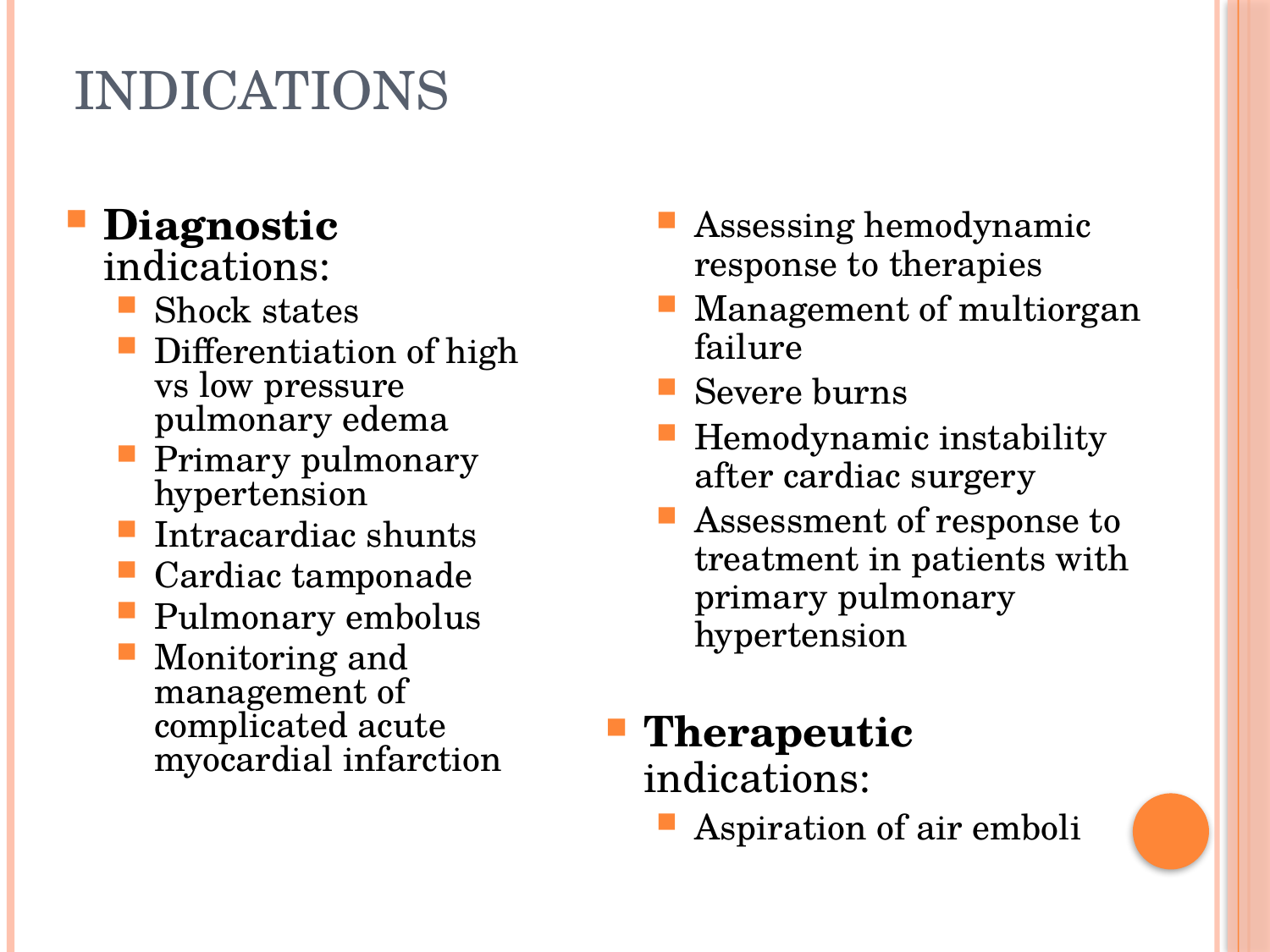

# Indications
Diagnostic indications:
Shock states
Differentiation of high vs low pressure pulmonary edema
Primary pulmonary hypertension
Intracardiac shunts
Cardiac tamponade
Pulmonary embolus
Monitoring and management of complicated acute myocardial infarction
Assessing hemodynamic response to therapies
Management of multiorgan failure
Severe burns
Hemodynamic instability after cardiac surgery
Assessment of response to treatment in patients with primary pulmonary hypertension

Therapeutic indications:
Aspiration of air emboli